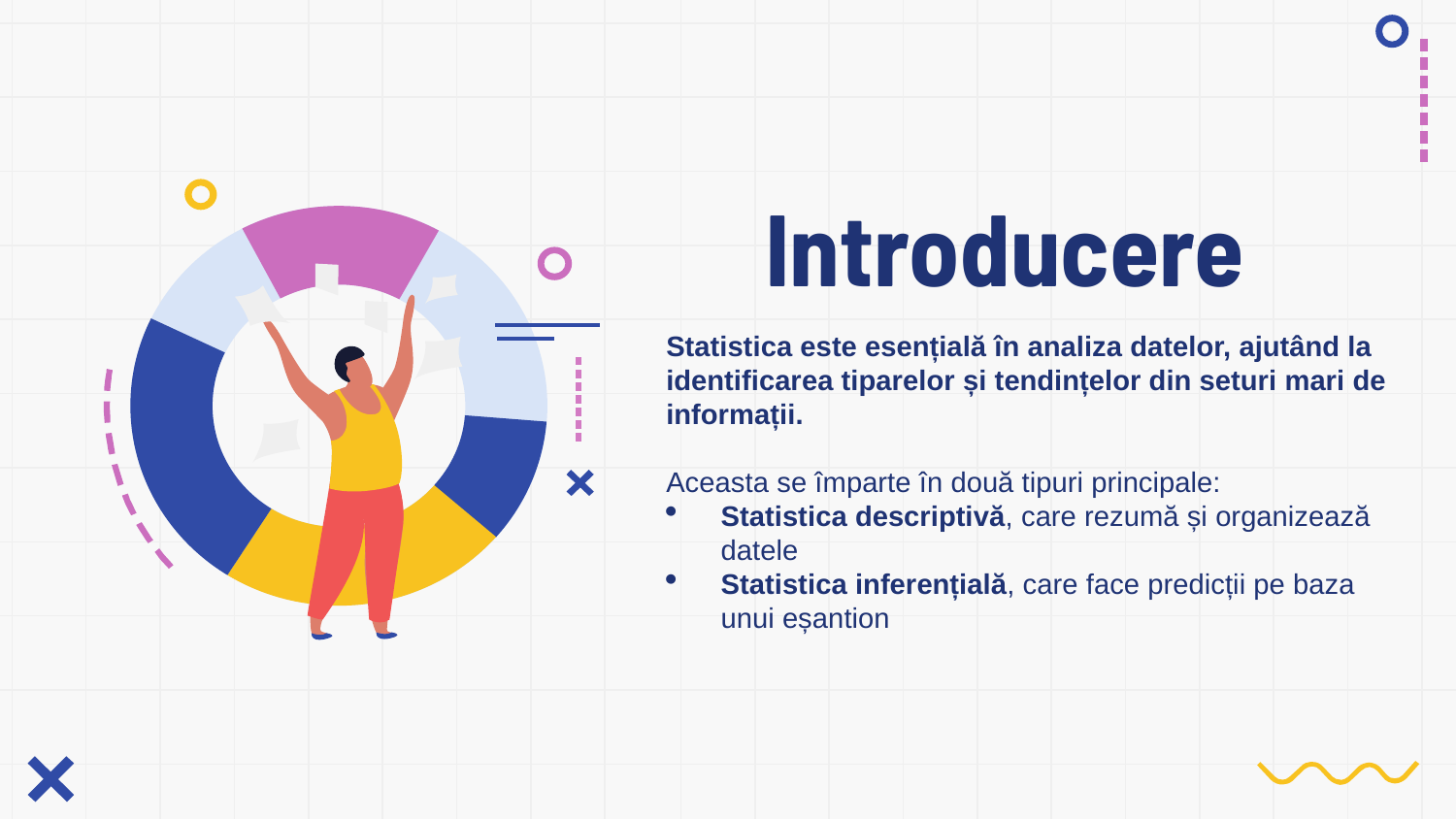

# Introducere
Statistica este esențială în analiza datelor, ajutând la identificarea tiparelor și tendințelor din seturi mari de informații.

Aceasta se împarte în două tipuri principale:
Statistica descriptivă, care rezumă și organizează datele
Statistica inferențială, care face predicții pe baza unui eșantion